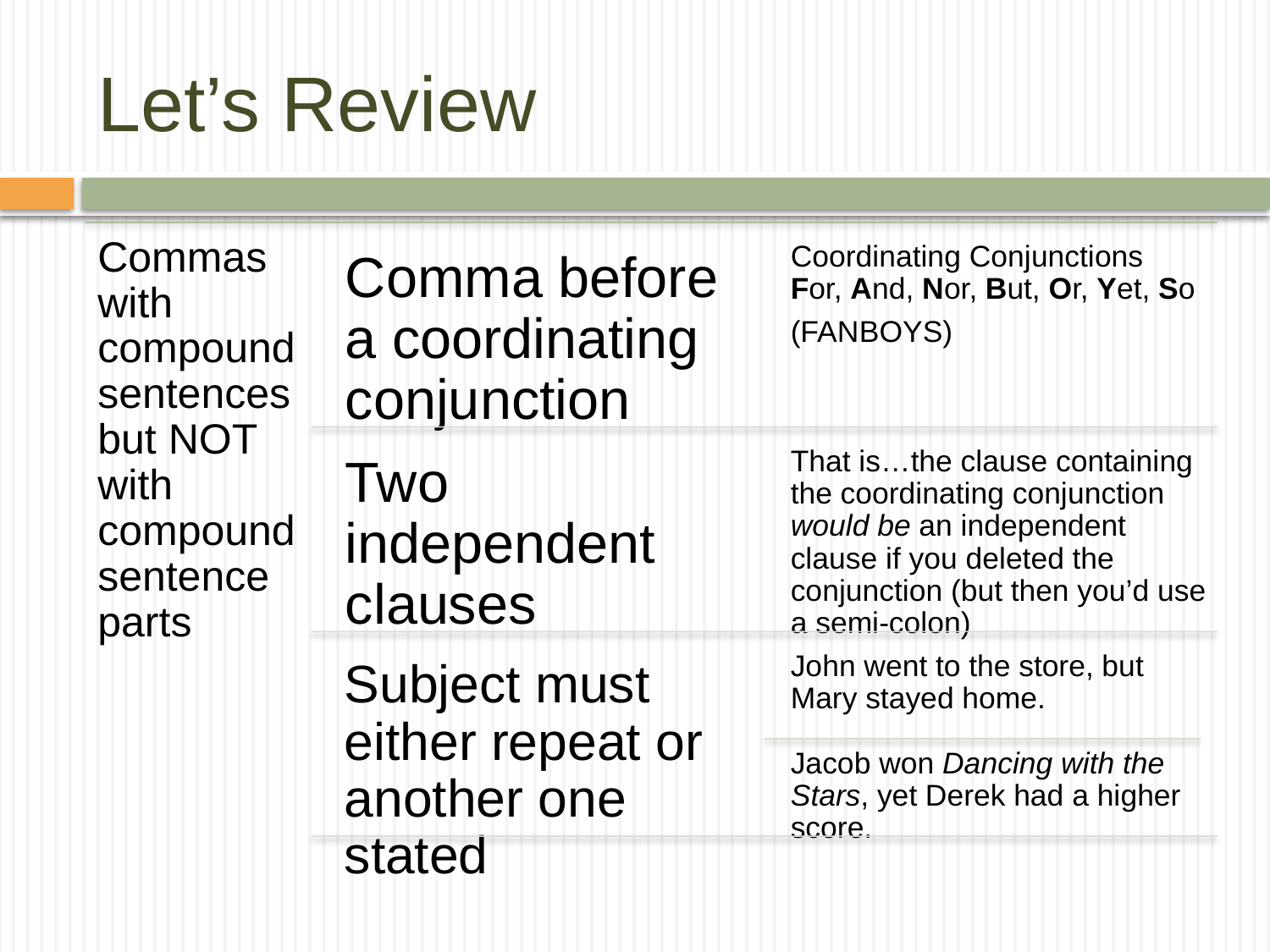

# Let’s Review
Commas with compound sentences but NOT with compound sentence parts
Comma before a coordinating conjunction
Coordinating Conjunctions
For, And, Nor, But, Or, Yet, So
(FANBOYS)
Two independent clauses
That is…the clause containing the coordinating conjunction would be an independent clause if you deleted the conjunction (but then you’d use a semi-colon)
Subject must either repeat or another one stated
John went to the store, but Mary stayed home.
Jacob won Dancing with the Stars, yet Derek had a higher score.